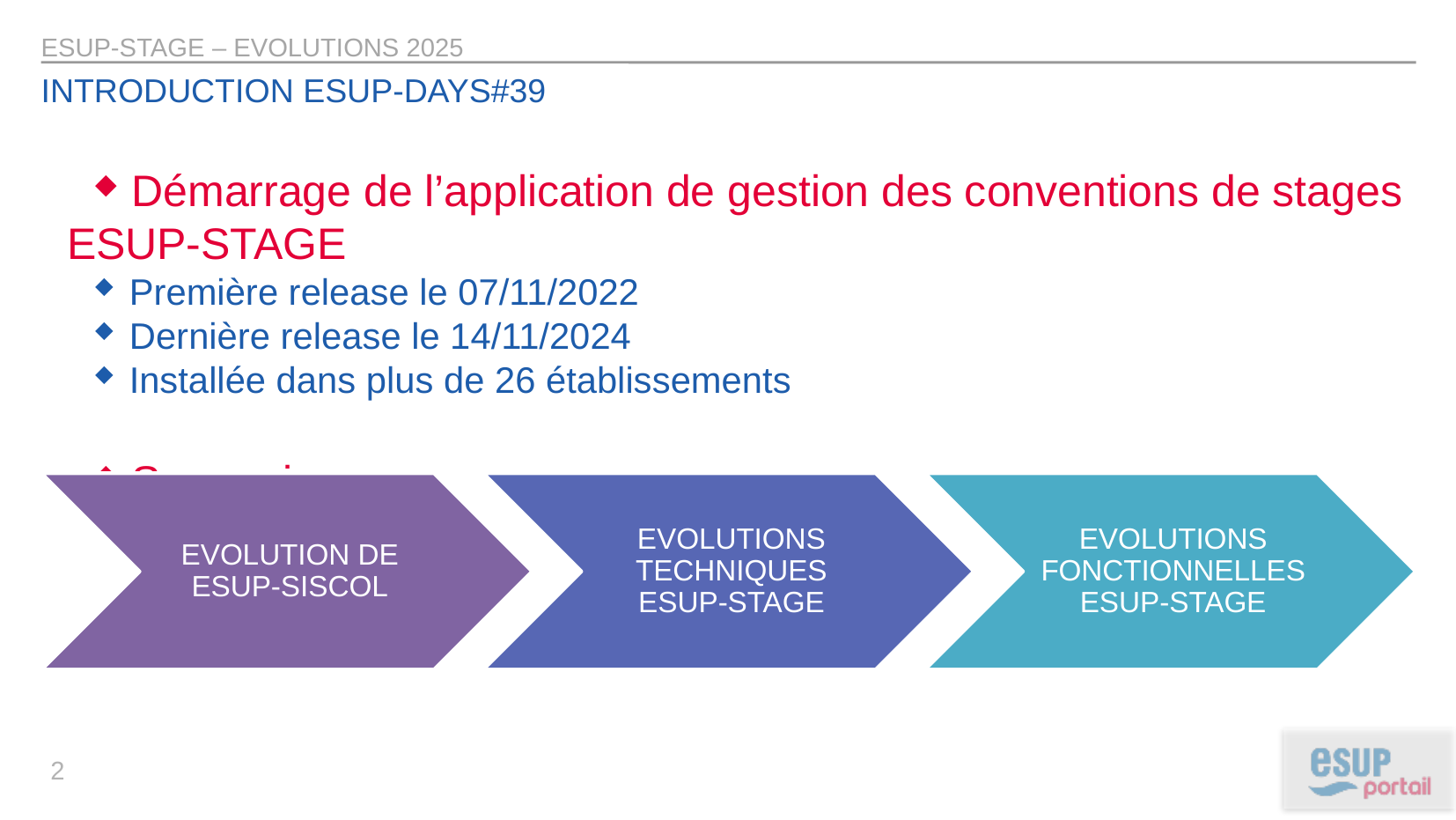

ESUP-Stage – EVOLUTIONS 2025

INTRODUCTION ESUP-DAYS#39

 Démarrage de l’application de gestion des conventions de stages ESUP-STAGE
 Première release le 07/11/2022
 Dernière release le 14/11/2024
 Installée dans plus de 26 établissements

 Sommaire

EVOLUTION DE ESUP-SISCOL
EVOLUTIONS TECHNIQUES ESUP-STAGE
EVOLUTIONS FONCTIONNELLES ESUP-STAGE